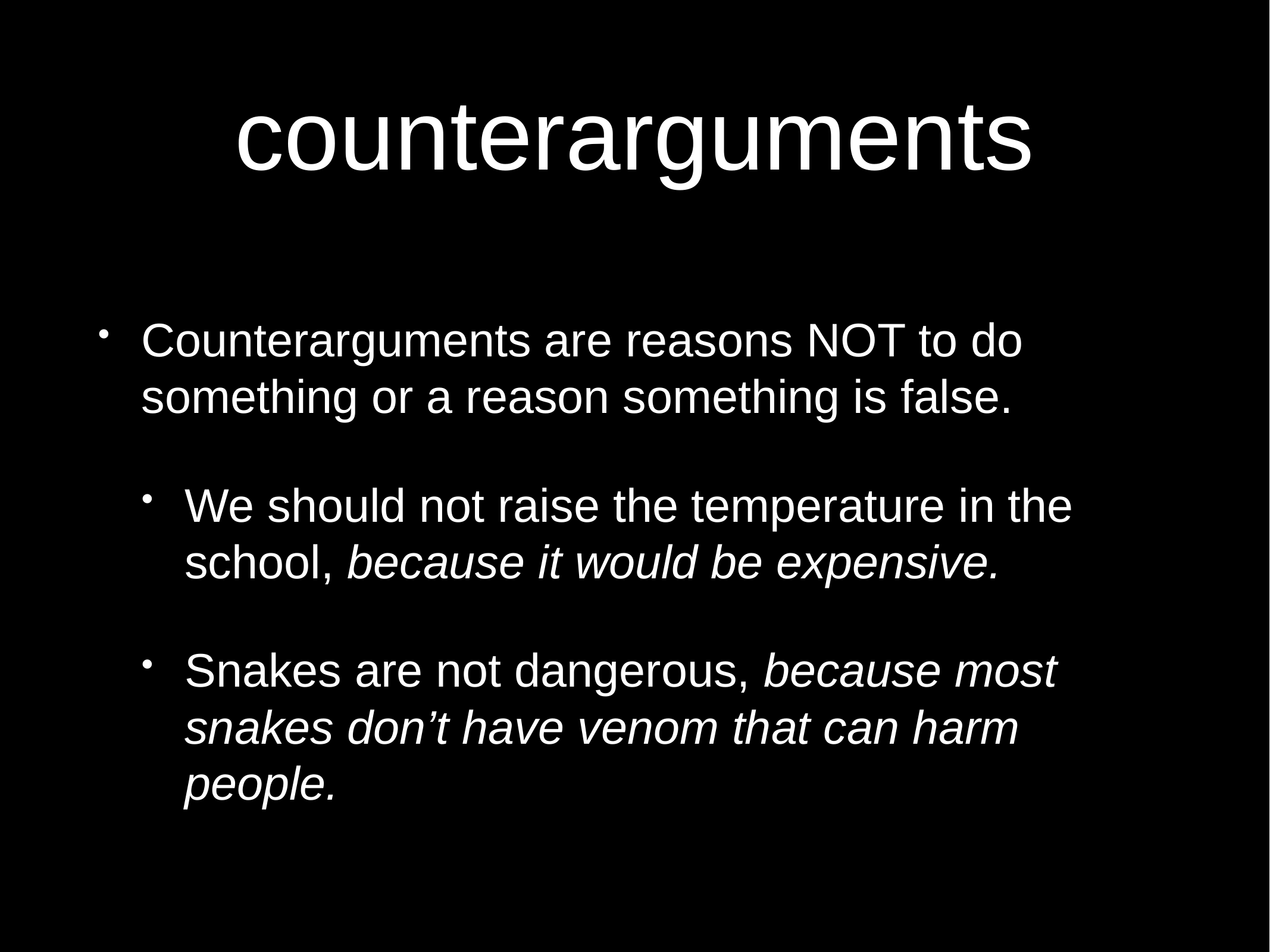

# counterarguments
Counterarguments are reasons NOT to do something or a reason something is false.
We should not raise the temperature in the school, because it would be expensive.
Snakes are not dangerous, because most snakes don’t have venom that can harm people.